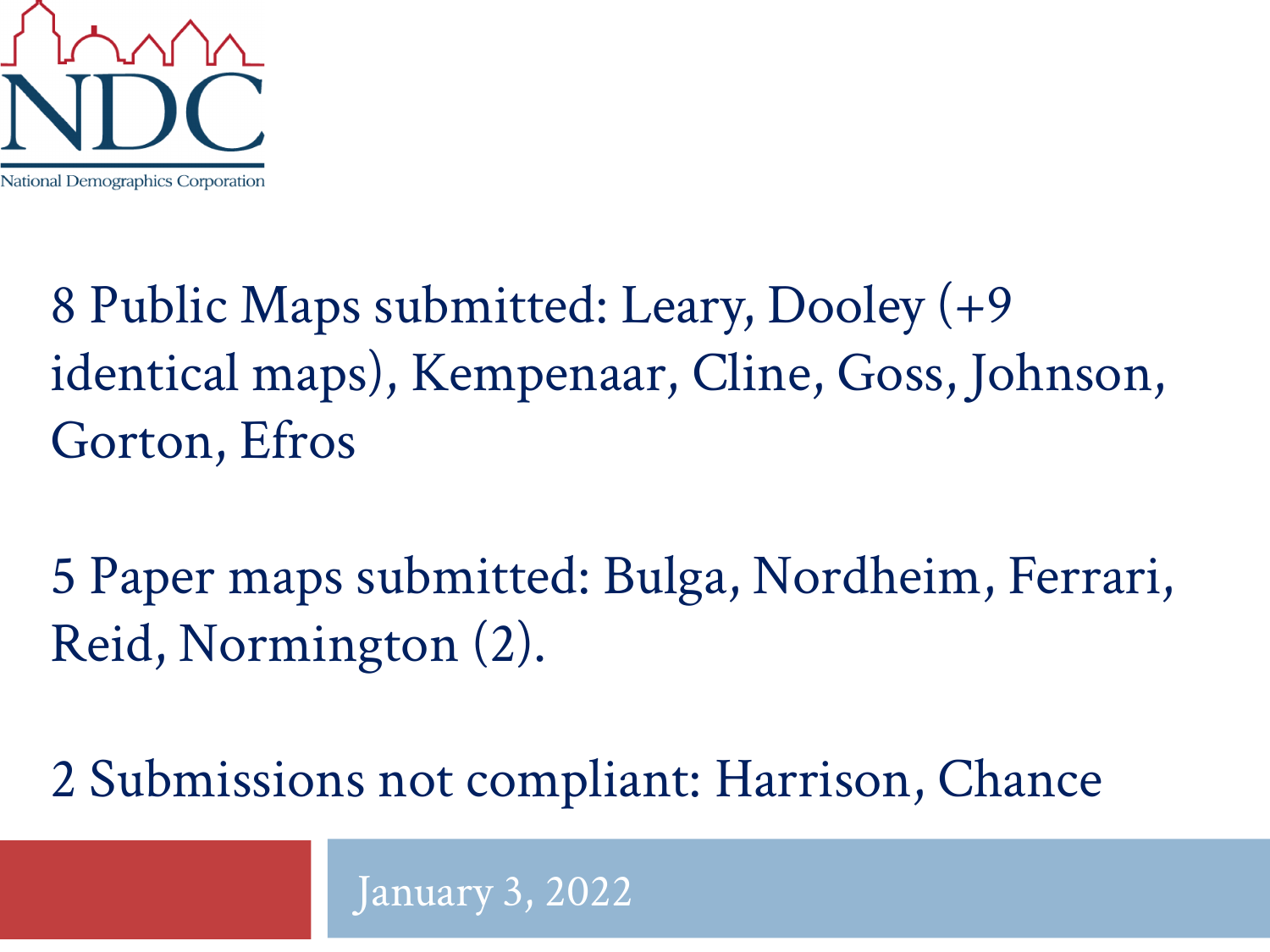

# 8 Public Maps submitted: Leary, Dooley (+9 identical maps), Kempenaar, Cline, Goss, Johnson, Gorton, Efros 5 Paper maps submitted: Bulga, Nordheim, Ferrari, Reid, Normington (2). 2 Submissions not compliant: Harrison, Chance
January 3, 2022